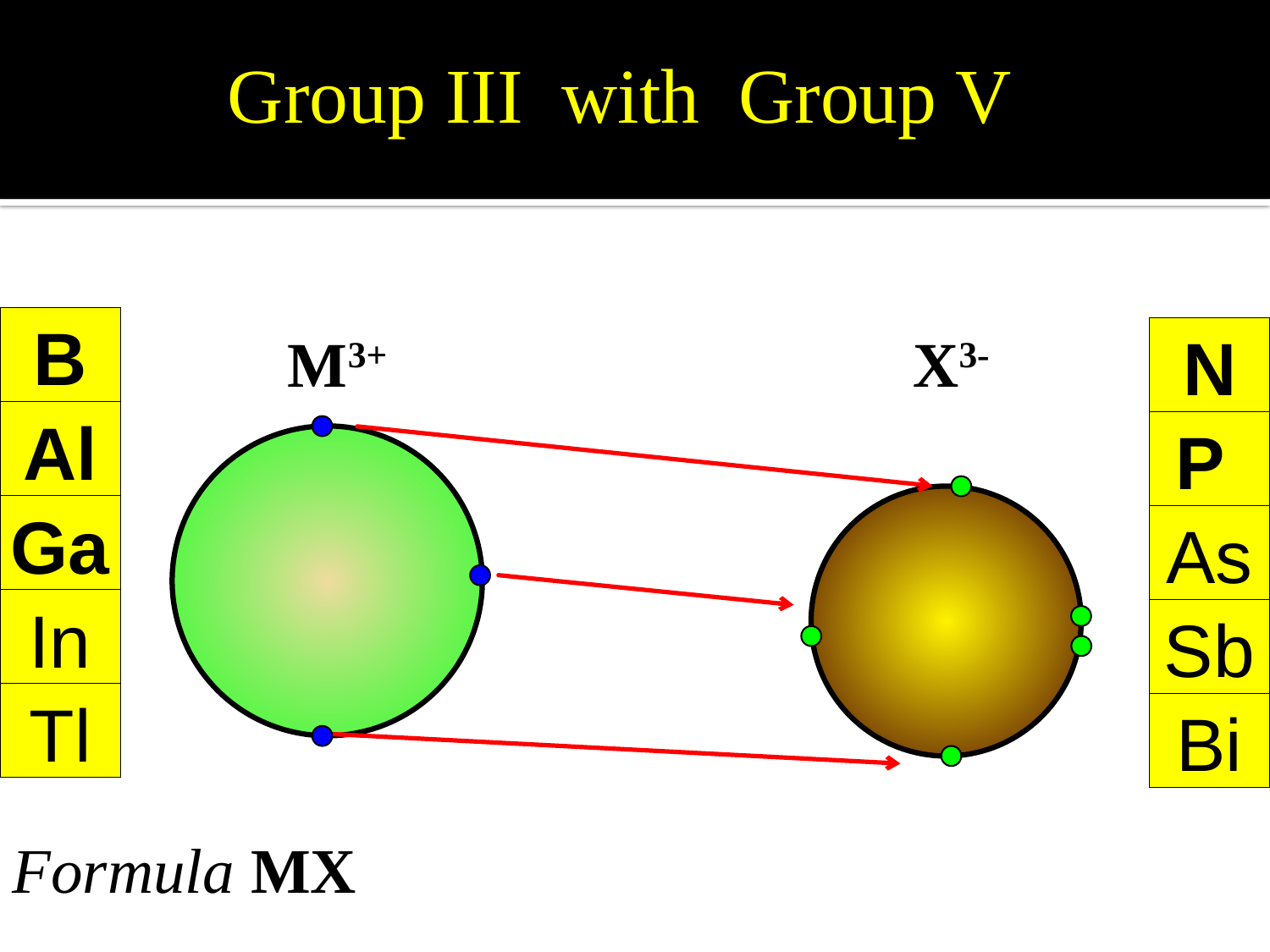

Group III  with  Group V
| B |
| --- |
| Al |
| Ga |
| In |
| Tl |
M
M3+
X
X3-
| N |
| --- |
| P |
| As |
| Sb |
| Bi |

Formula MX